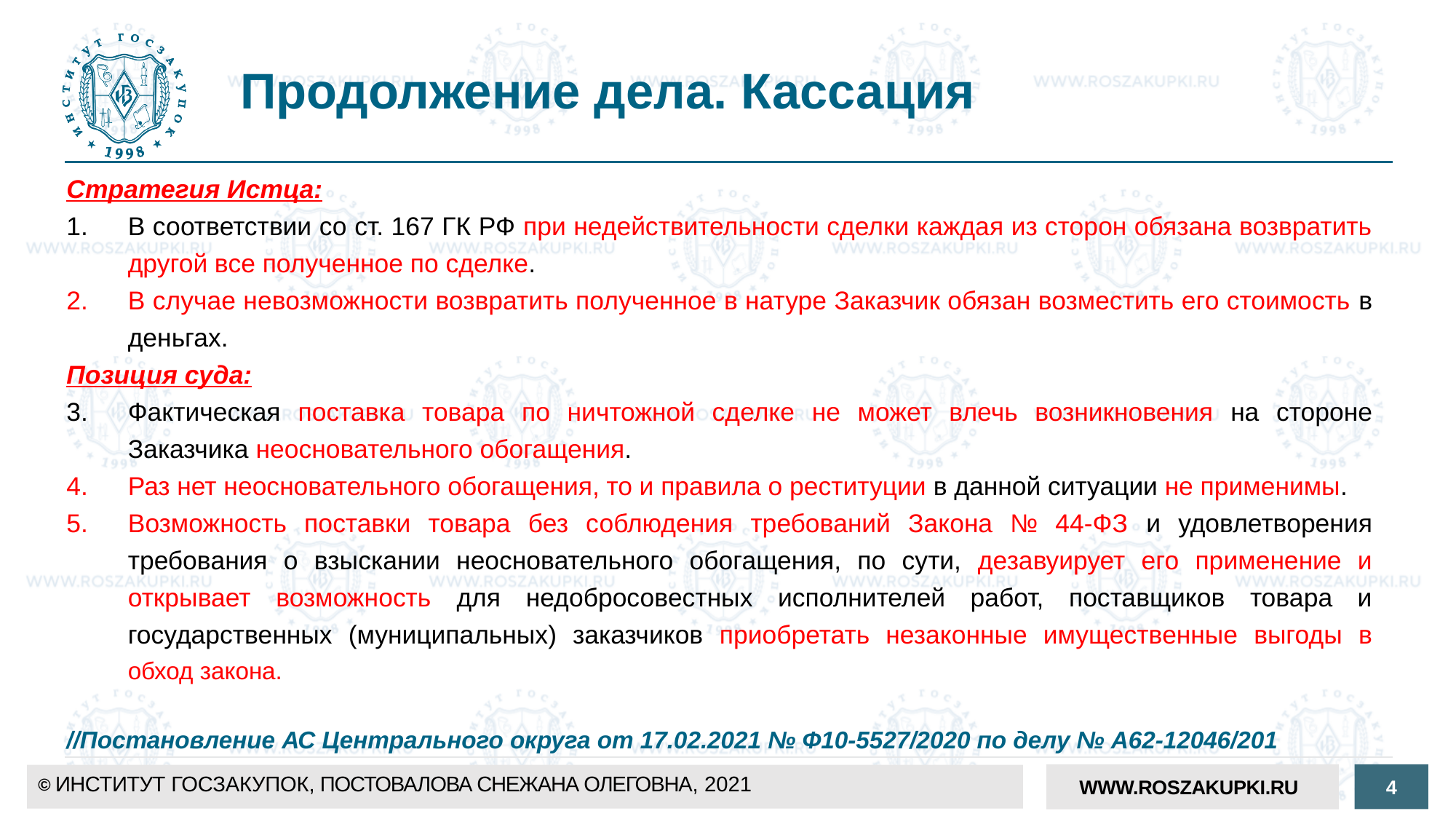

# Продолжение дела. Кассация
Стратегия Истца:
В соответствии со ст. 167 ГК РФ при недействительности сделки каждая из сторон обязана возвратить другой все полученное по сделке.
В случае невозможности возвратить полученное в натуре Заказчик обязан возместить его стоимость в деньгах.
Позиция суда:
Фактическая поставка товара по ничтожной сделке не может влечь возникновения на стороне Заказчика неосновательного обогащения.
Раз нет неосновательного обогащения, то и правила о реституции в данной ситуации не применимы.
Возможность поставки товара без соблюдения требований Закона № 44-ФЗ и удовлетворения требования о взыскании неосновательного обогащения, по сути, дезавуирует его применение и открывает возможность для недобросовестных исполнителей работ, поставщиков товара и государственных (муниципальных) заказчиков приобретать незаконные имущественные выгоды в обход закона.

//Постановление АС Центрального округа от 17.02.2021 № Ф10-5527/2020 по делу № А62-12046/201